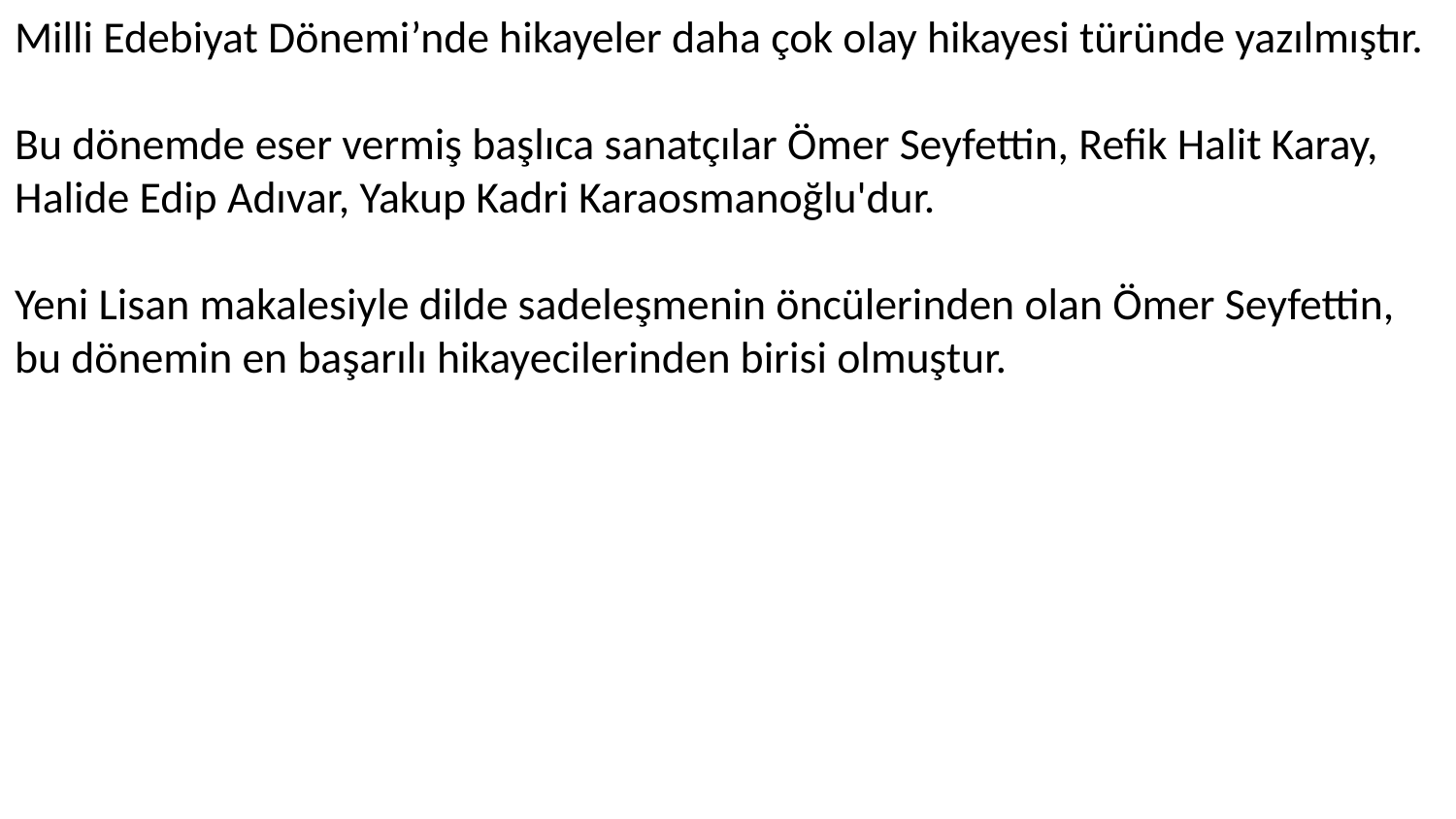

Milli Edebiyat Dönemi’nde hikayeler daha çok olay hikayesi türünde yazılmıştır.

Bu dönemde eser vermiş başlıca sanatçılar Ömer Seyfettin, Refik Halit Karay, Halide Edip Adıvar, Yakup Kadri Karaosmanoğlu'dur.

Yeni Lisan makalesiyle dilde sadeleşmenin öncülerinden olan Ömer Seyfettin, bu dönemin en başarılı hikayecilerinden birisi olmuştur.